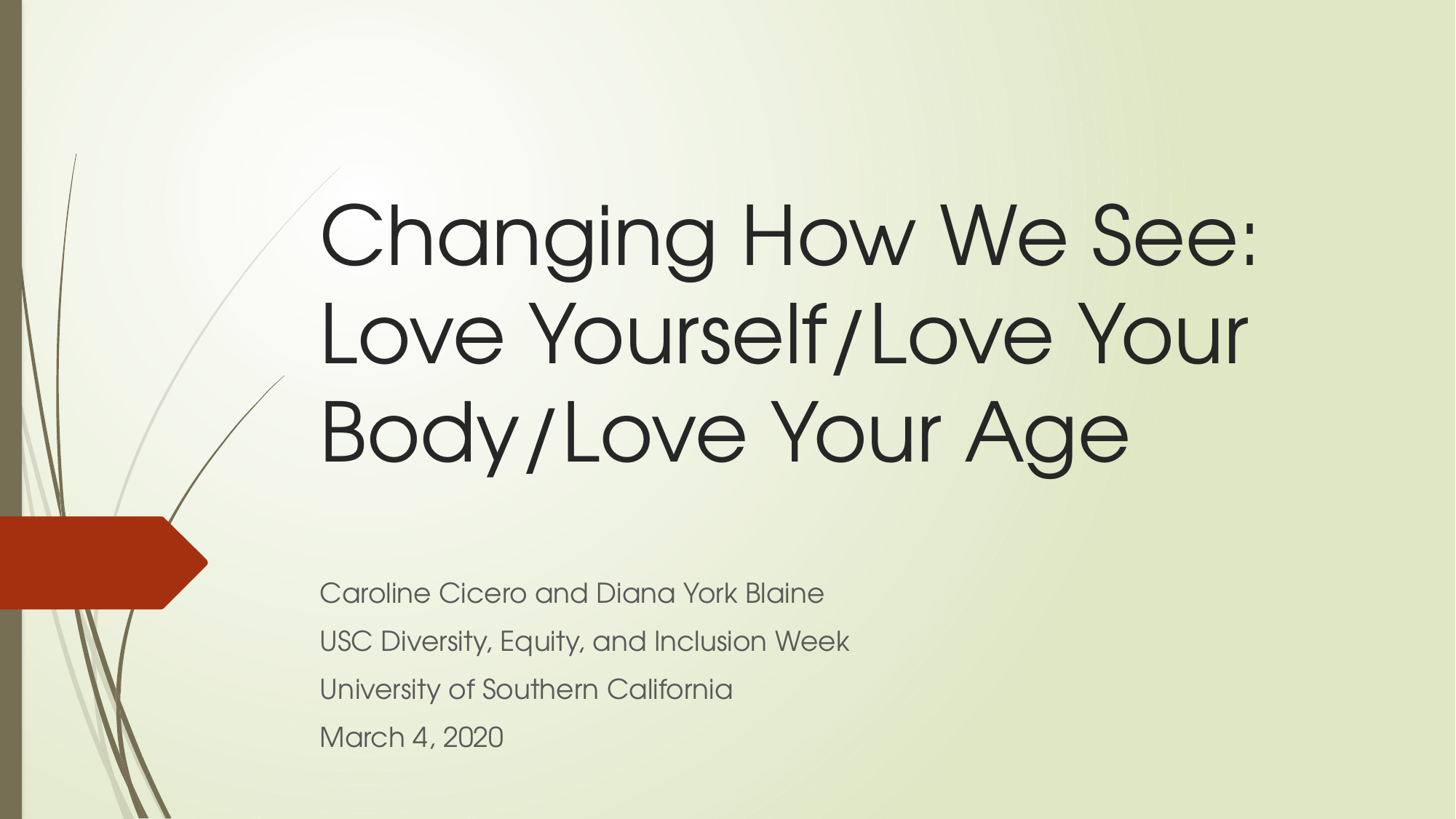

# Changing How We See:  Love Yourself/Love Your Body/Love Your Age
Caroline Cicero and Diana York Blaine
USC Diversity, Equity, and Inclusion Week
University of Southern California
March 4, 2020